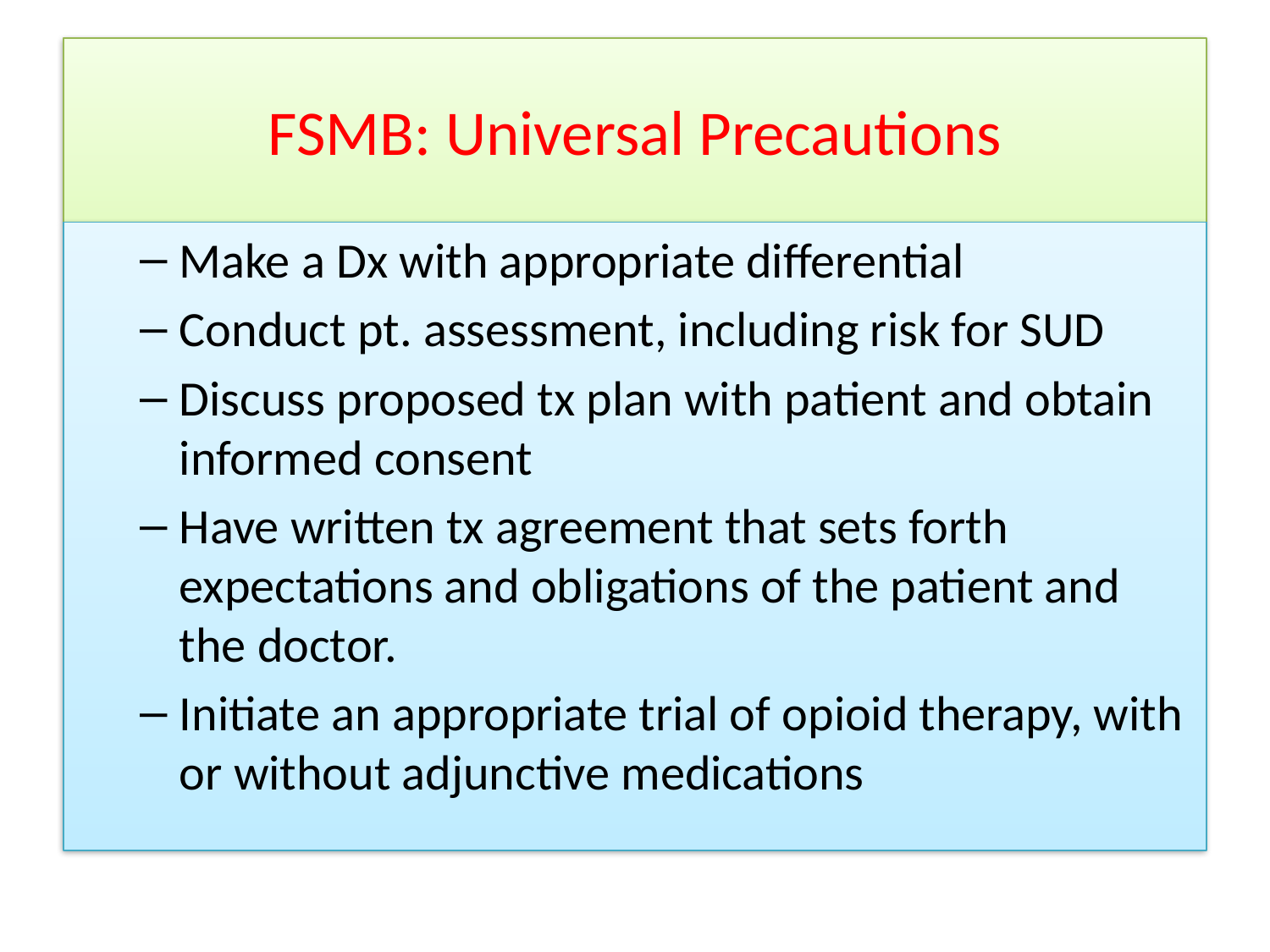

# FSMB: Universal Precautions
Make a Dx with appropriate differential
Conduct pt. assessment, including risk for SUD
Discuss proposed tx plan with patient and obtain informed consent
Have written tx agreement that sets forth expectations and obligations of the patient and the doctor.
Initiate an appropriate trial of opioid therapy, with or without adjunctive medications